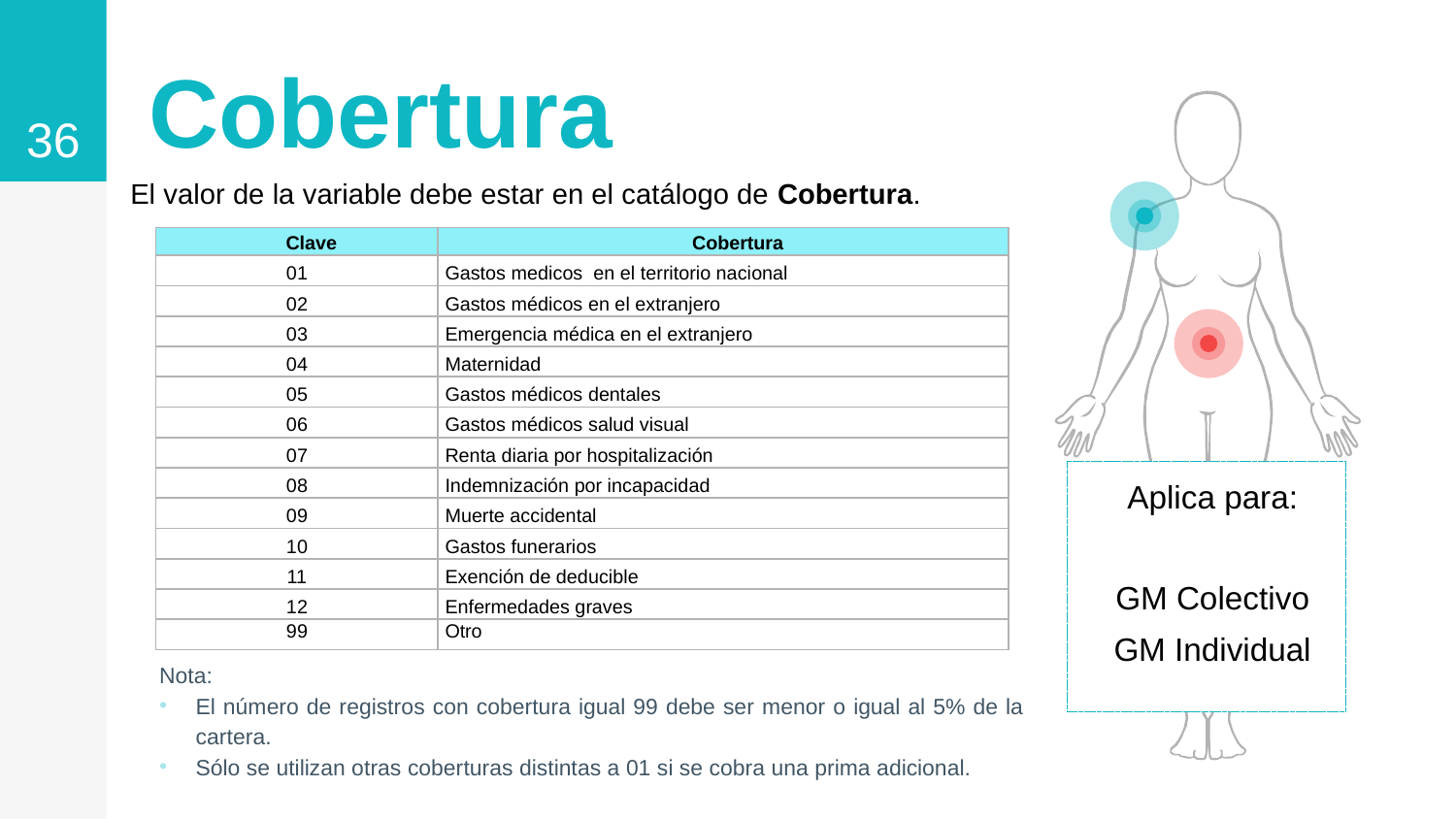

36
# Cobertura

El valor de la variable debe estar en el catálogo de Cobertura.

| Clave | Cobertura |
| --- | --- |
| 01 | Gastos medicos  en el territorio nacional |
| 02 | Gastos médicos en el extranjero |
| 03 | Emergencia médica en el extranjero |
| 04 | Maternidad |
| 05 | Gastos médicos dentales |
| 06 | Gastos médicos salud visual |
| 07 | Renta diaria por hospitalización |
| 08 | Indemnización por incapacidad |
| 09 | Muerte accidental |
| 10 | Gastos funerarios |
| 11 | Exención de deducible |
| 12 | Enfermedades graves |
| 99 | Otro |

Aplica para:

GM Colectivo
GM Individual
Nota:
El número de registros con cobertura igual 99 debe ser menor o igual al 5% de la cartera.
Sólo se utilizan otras coberturas distintas a 01 si se cobra una prima adicional.